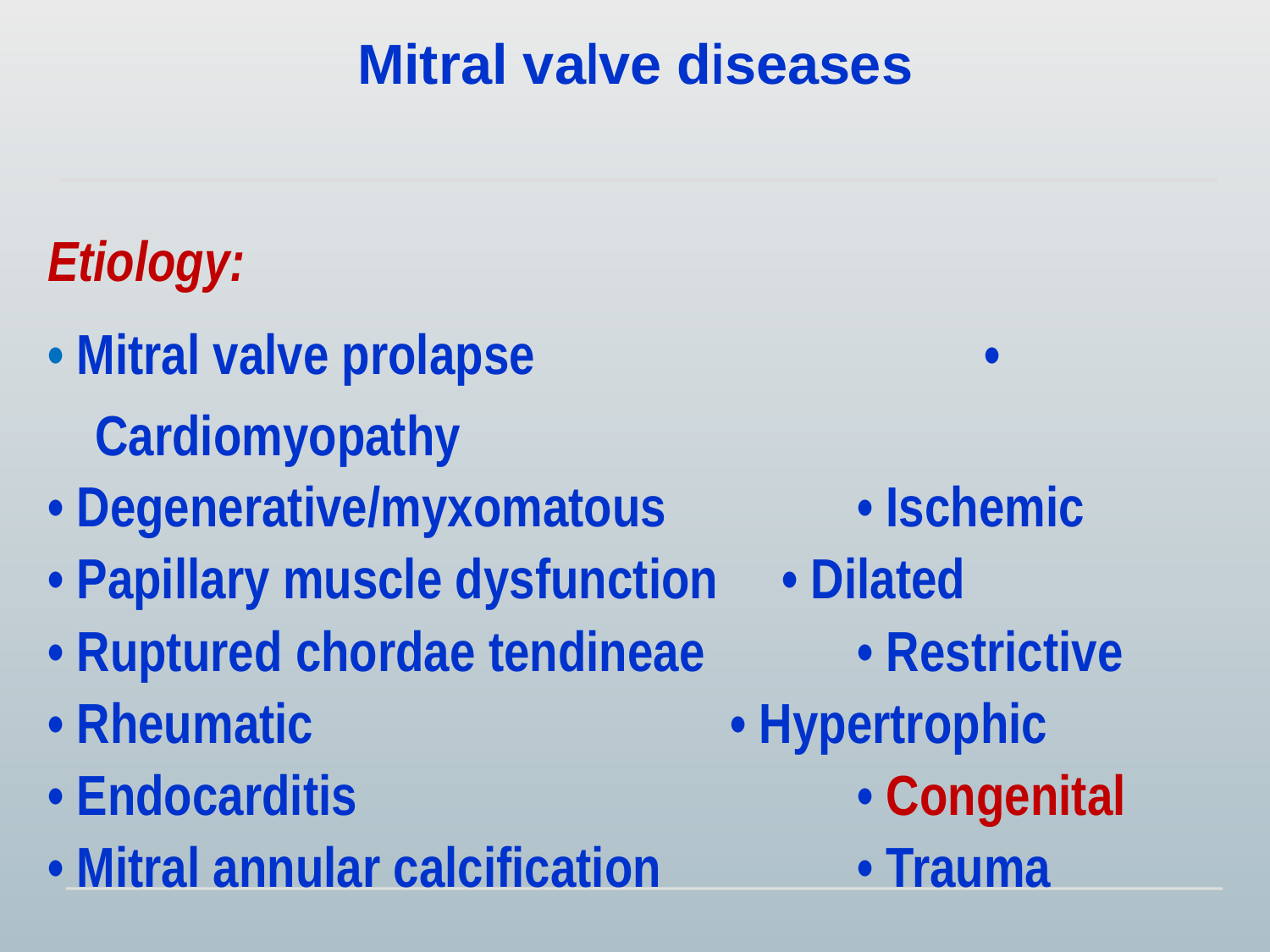

Mitral valve diseases

Etiology:
• Mitral valve prolapse				• Cardiomyopathy
• Degenerative/myxomatous		• Ischemic
• Papillary muscle dysfunction	    • Dilated
• Ruptured chordae tendineae		• Restrictive
• Rheumatic				• Hypertrophic
• Endocarditis				• Congenital
• Mitral annular calcification	   	• Trauma